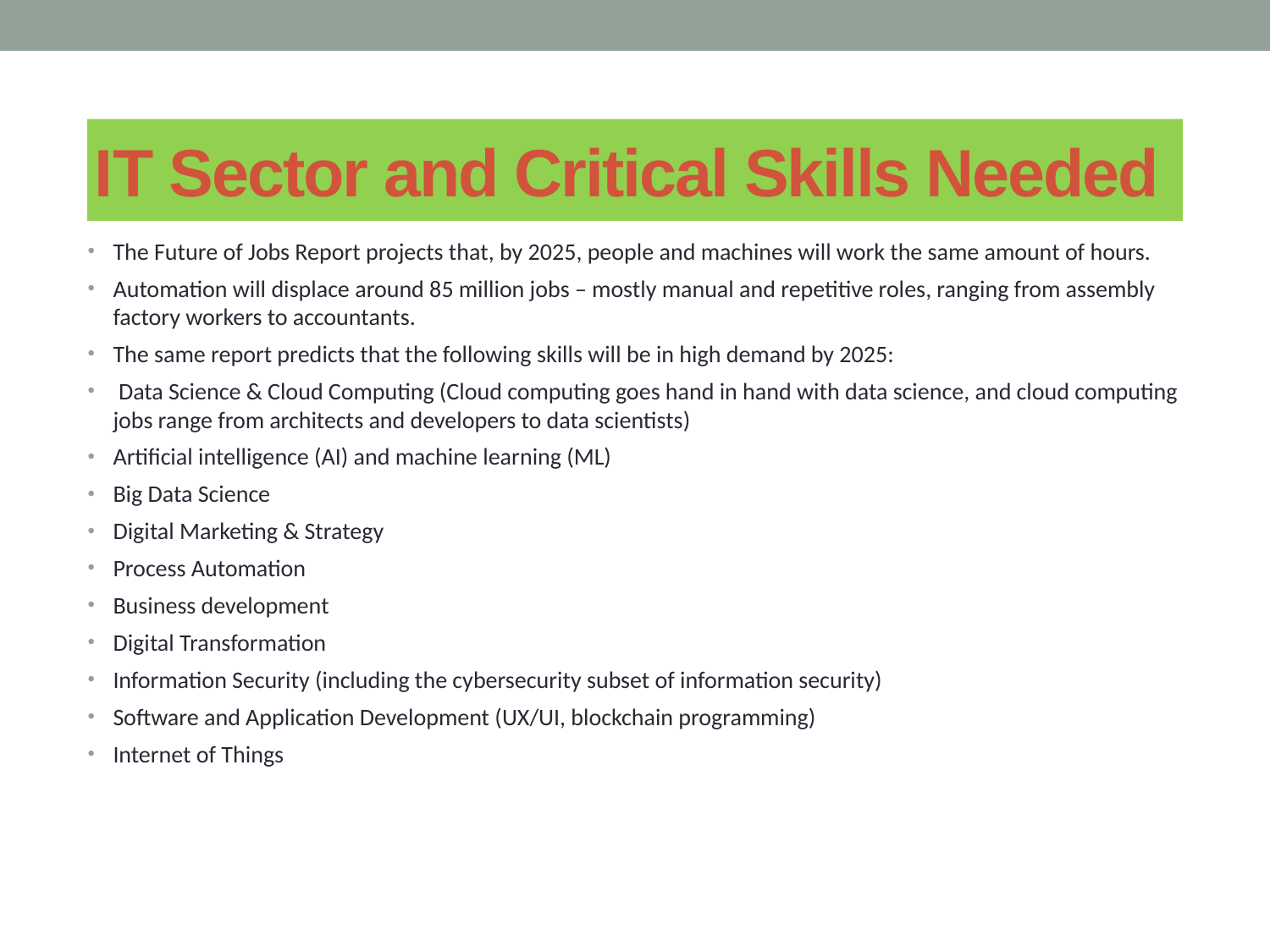

# IT Sector and Critical Skills Needed
The Future of Jobs Report projects that, by 2025, people and machines will work the same amount of hours.
Automation will displace around 85 million jobs – mostly manual and repetitive roles, ranging from assembly factory workers to accountants.
The same report predicts that the following skills will be in high demand by 2025:
 Data Science & Cloud Computing (Cloud computing goes hand in hand with data science, and cloud computing jobs range from architects and developers to data scientists)
Artificial intelligence (AI) and machine learning (ML)
Big Data Science
Digital Marketing & Strategy
Process Automation
Business development
Digital Transformation
Information Security (including the cybersecurity subset of information security)
Software and Application Development (UX/UI, blockchain programming)
Internet of Things